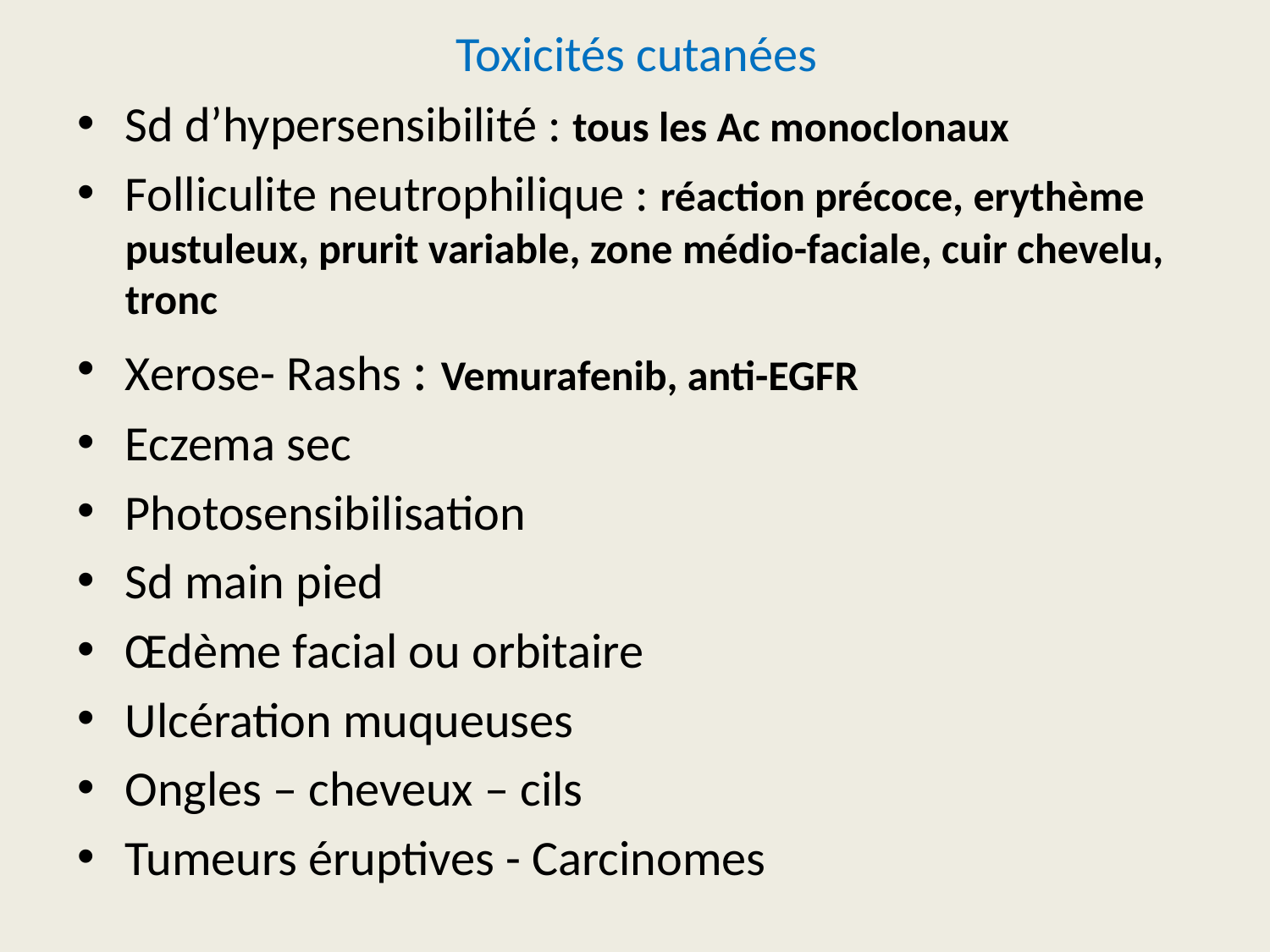

# Toxicités cutanées
Sd d’hypersensibilité : tous les Ac monoclonaux
Folliculite neutrophilique : réaction précoce, erythème pustuleux, prurit variable, zone médio-faciale, cuir chevelu, tronc
Xerose- Rashs : Vemurafenib, anti-EGFR
Eczema sec
Photosensibilisation
Sd main pied
Œdème facial ou orbitaire
Ulcération muqueuses
Ongles – cheveux – cils
Tumeurs éruptives - Carcinomes